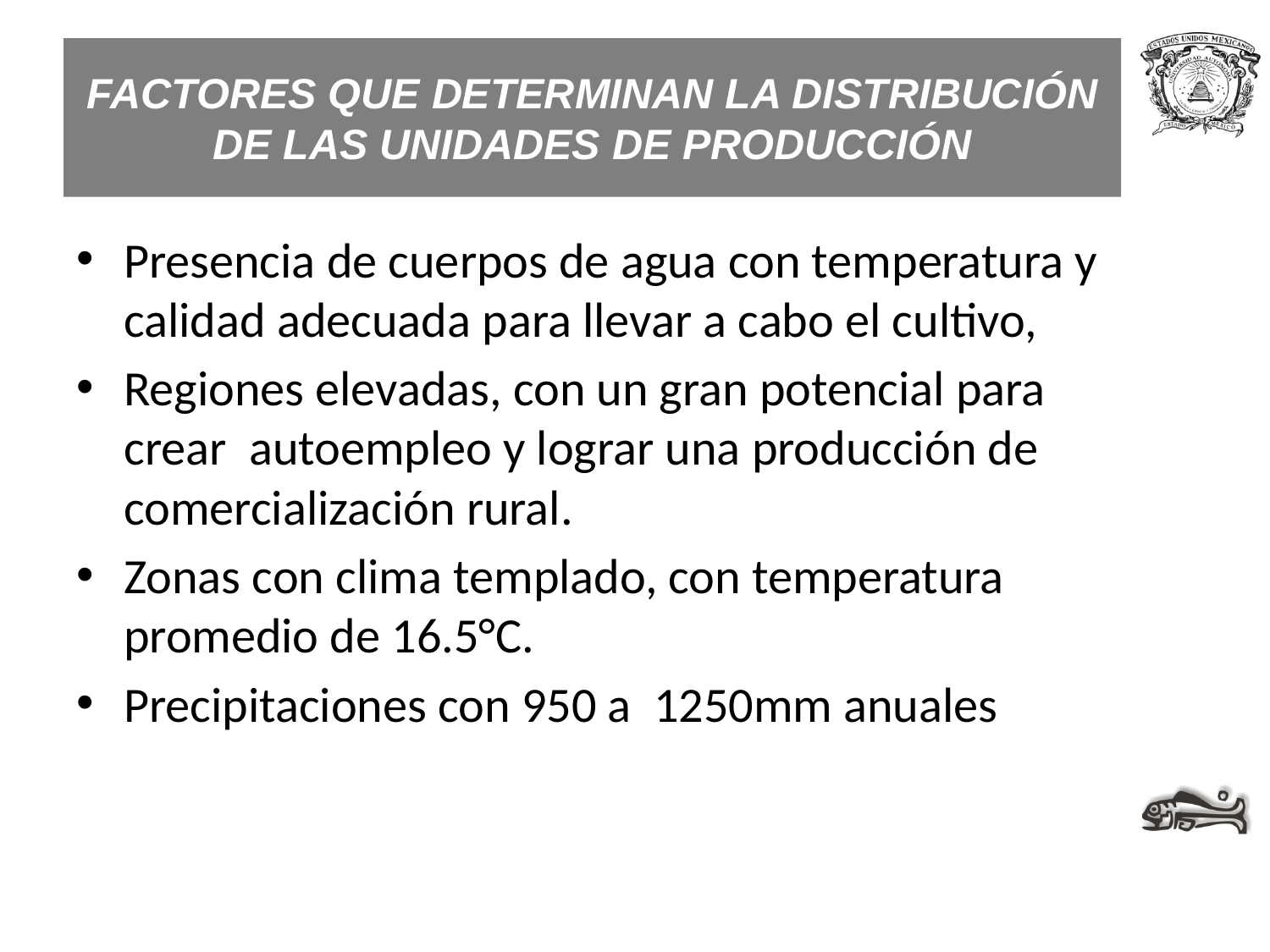

# FACTORES QUE DETERMINAN LA DISTRIBUCIÓN DE LAS UNIDADES DE PRODUCCIÓN
Presencia de cuerpos de agua con temperatura y calidad adecuada para llevar a cabo el cultivo,
Regiones elevadas, con un gran potencial para crear  autoempleo y lograr una producción de comercialización rural.
Zonas con clima templado, con temperatura promedio de 16.5°C.
Precipitaciones con 950 a  1250mm anuales